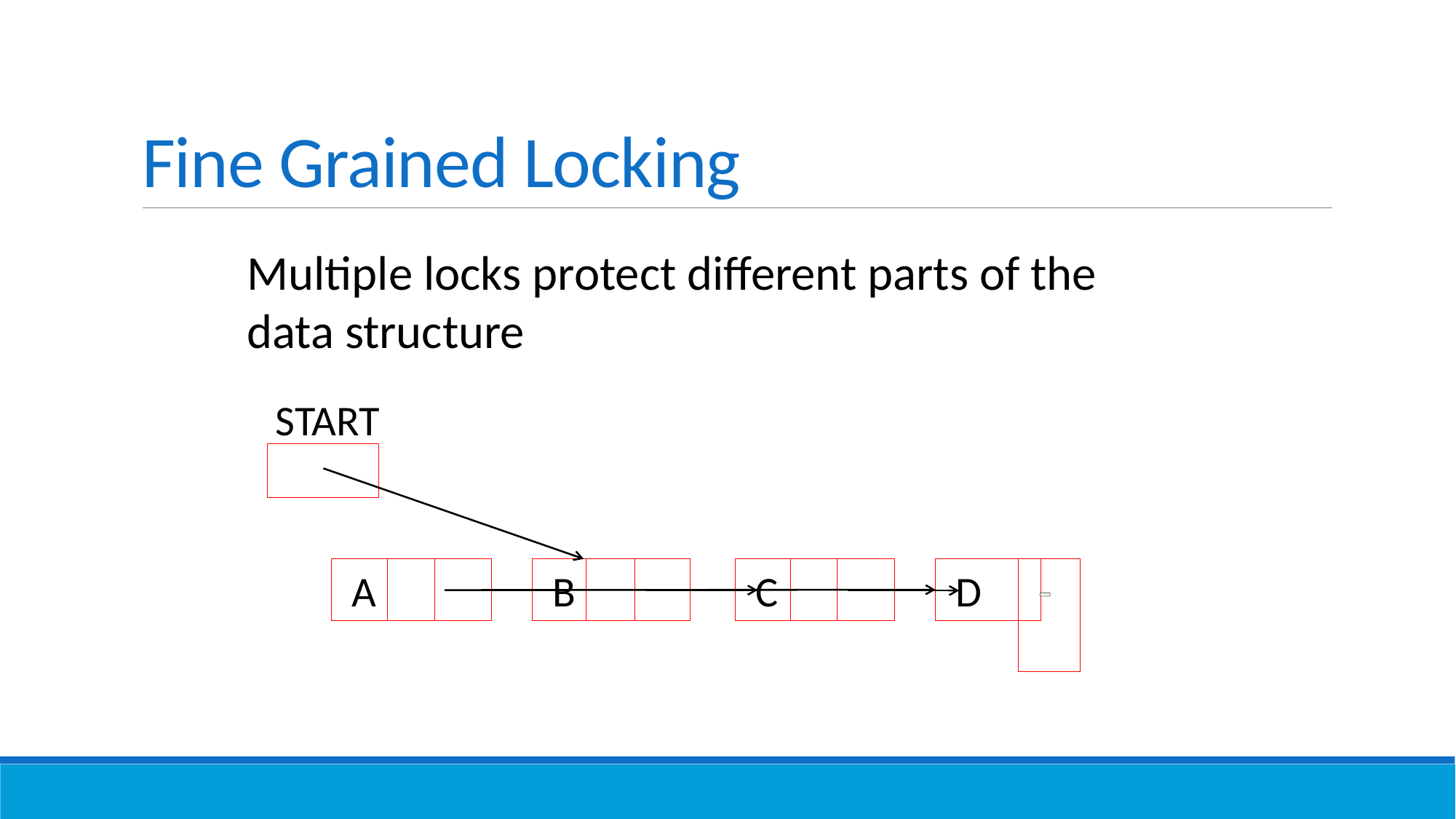

# Fine Grained Locking
Multiple locks protect different parts of the data structure
START
START
 A
 A
 B
 A
 C
 A
 D
 --